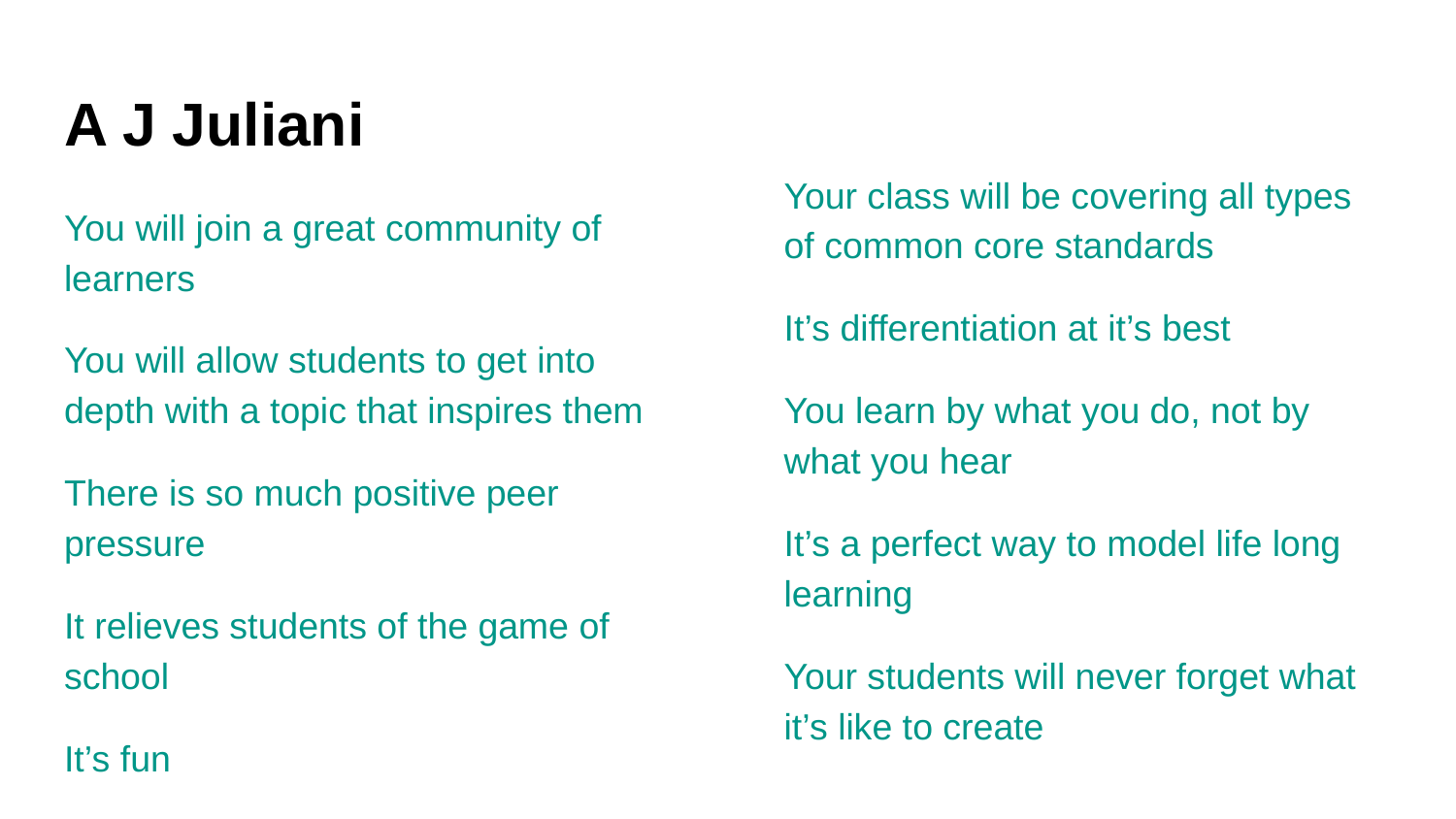

# A J Juliani
Your class will be covering all types of common core standards
It’s differentiation at it’s best
You learn by what you do, not by what you hear
It’s a perfect way to model life long learning
Your students will never forget what it’s like to create
You will join a great community of learners
You will allow students to get into depth with a topic that inspires them
There is so much positive peer pressure
It relieves students of the game of school
It’s fun